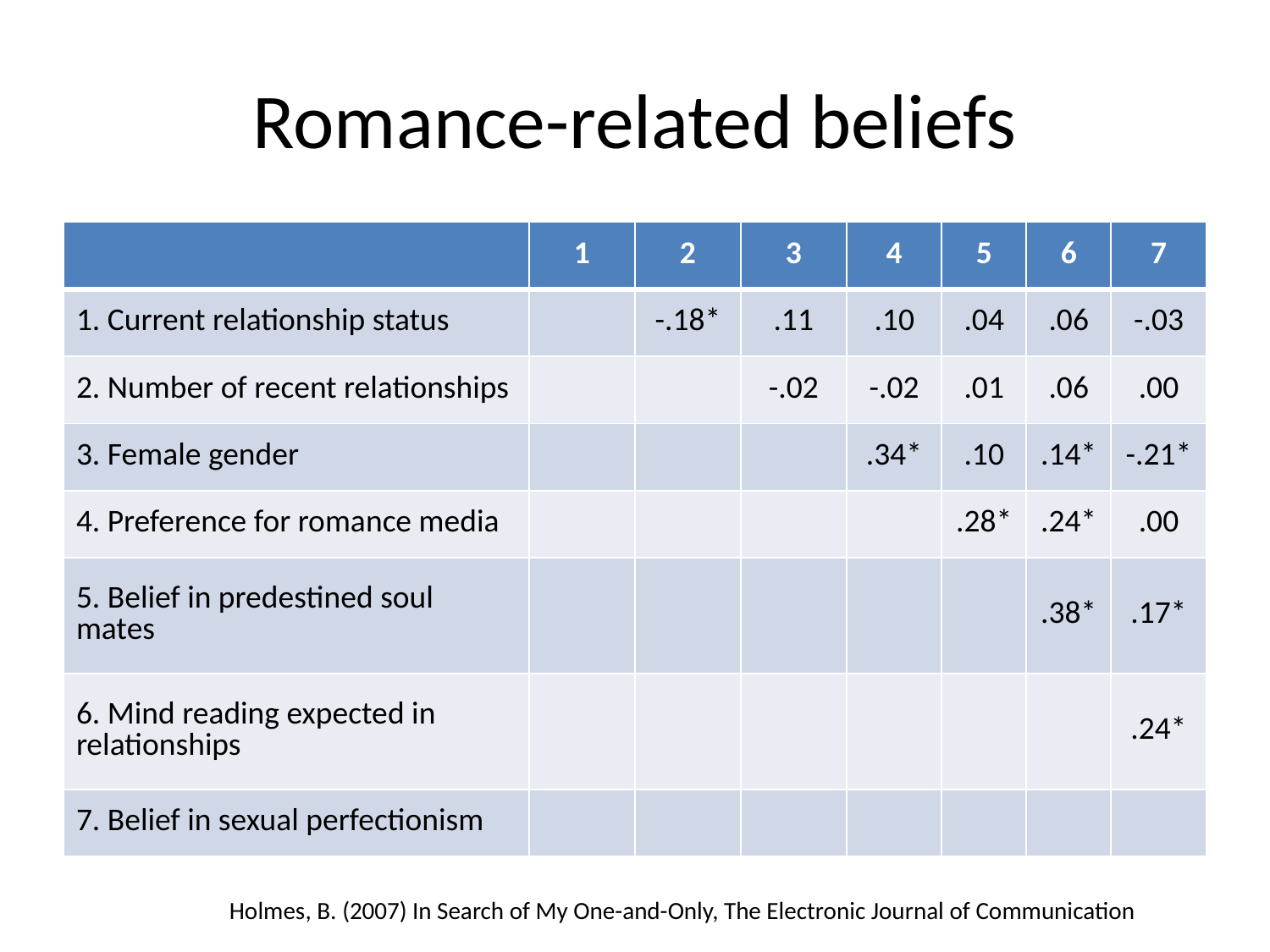

# Romance-related beliefs
|  | 1 | 2 | 3 | 4 | 5 | 6 | 7 |
| --- | --- | --- | --- | --- | --- | --- | --- |
| 1. Current relationship status |  | -.18\* | .11 | .10 | .04 | .06 | -.03 |
| 2. Number of recent relationships |  |  | -.02 | -.02 | .01 | .06 | .00 |
| 3. Female gender |  |  |  | .34\* | .10 | .14\* | -.21\* |
| 4. Preference for romance media |  |  |  |  | .28\* | .24\* | .00 |
| 5. Belief in predestined soul mates |  |  |  |  |  | .38\* | .17\* |
| 6. Mind reading expected in relationships |  |  |  |  |  |  | .24\* |
| 7. Belief in sexual perfectionism |  |  |  |  |  |  |  |
Holmes, B. (2007) In Search of My One-and-Only, The Electronic Journal of Communication